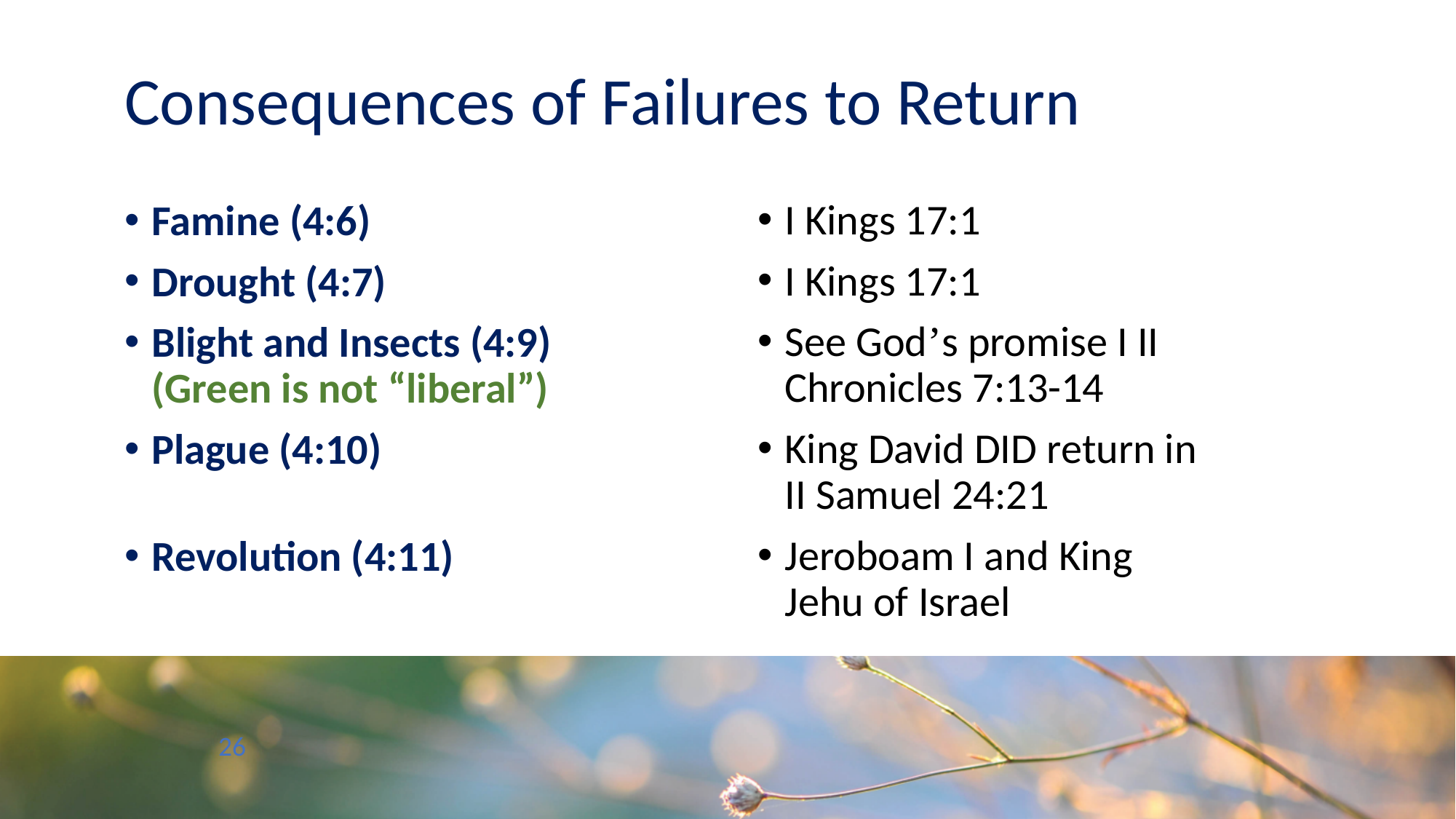

# Consequences of Failures to Return
I Kings 17:1
I Kings 17:1
See God’s promise I II Chronicles 7:13-14
King David DID return in II Samuel 24:21
Jeroboam I and King Jehu of Israel
Famine (4:6)
Drought (4:7)
Blight and Insects (4:9)
(Green is not “liberal”)
Plague (4:10)
Revolution (4:11)
26